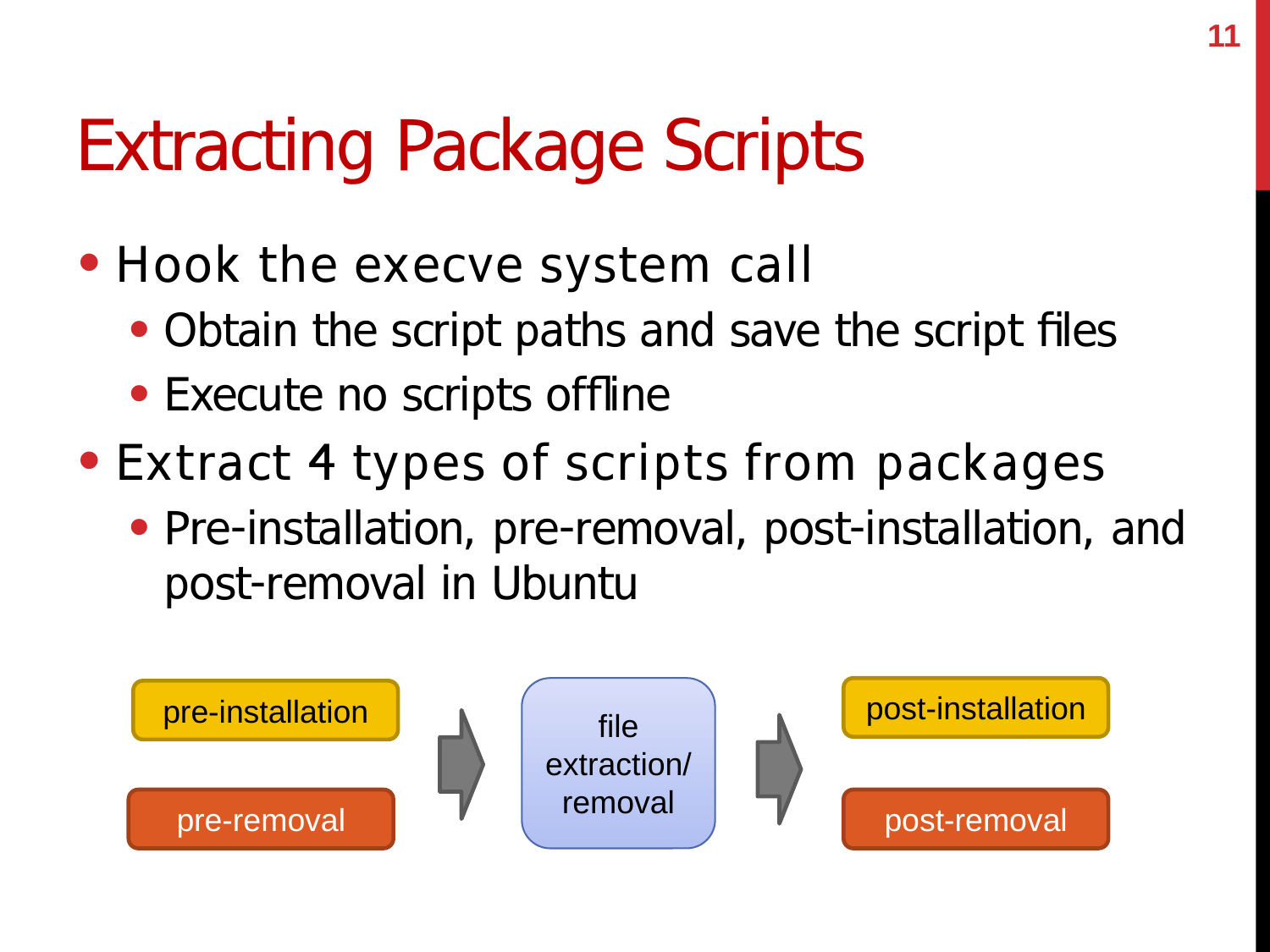

11
# Extracting Package Scripts
Hook the execve system call
Obtain the script paths and save the script files
Execute no scripts offline
Extract 4 types of scripts from packages
Pre-installation, pre-removal, post-installation, and post-removal in Ubuntu
file
extraction/
removal
post-installation
pre-installation

pre-removal
post-removal